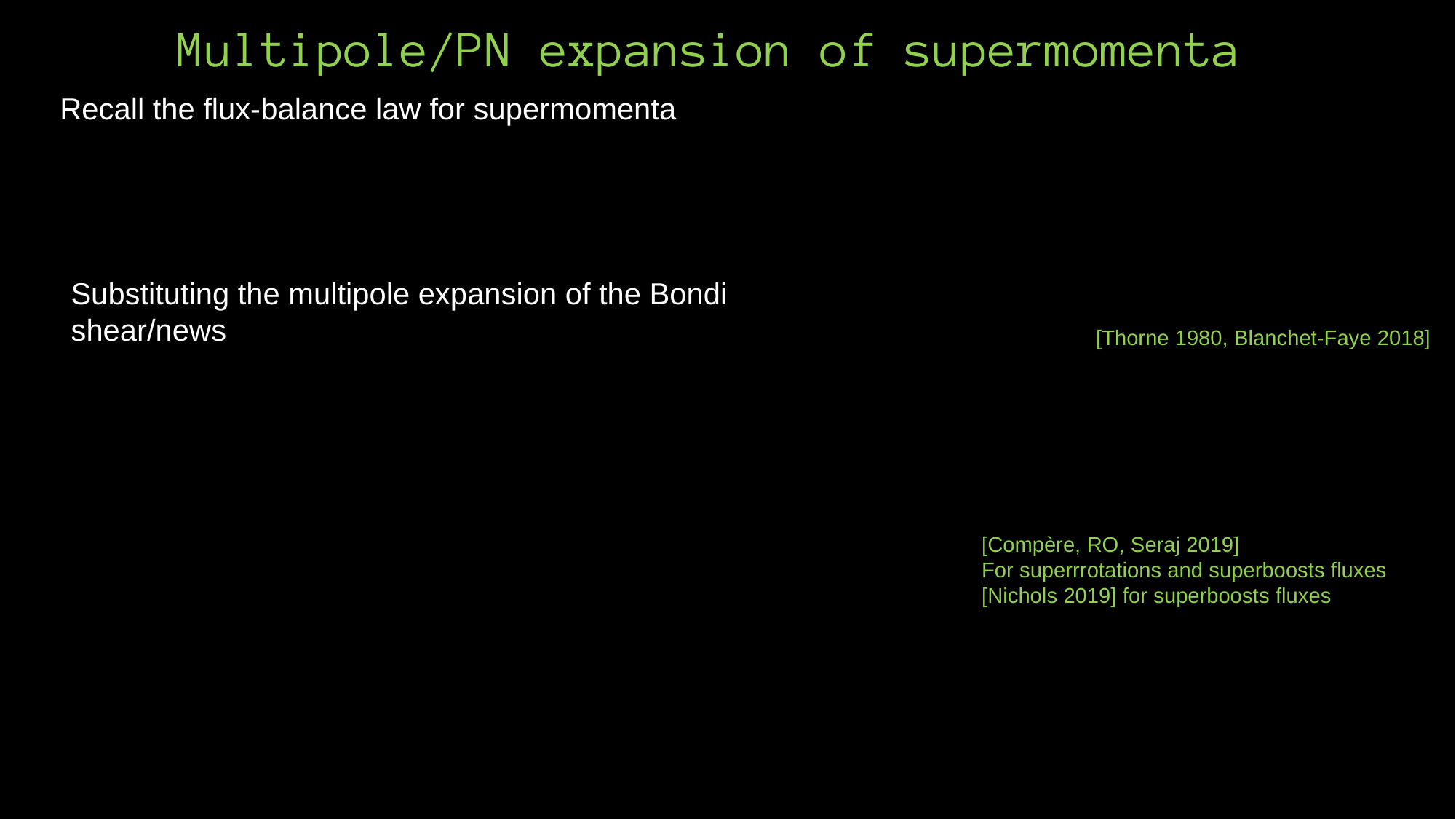

Multipole/PN expansion of supermomenta
Recall the flux-balance law for supermomenta
Substituting the multipole expansion of the Bondi shear/news
[Thorne 1980, Blanchet-Faye 2018]
[Compère, RO, Seraj 2019]
For superrrotations and superboosts fluxes
[Nichols 2019] for superboosts fluxes